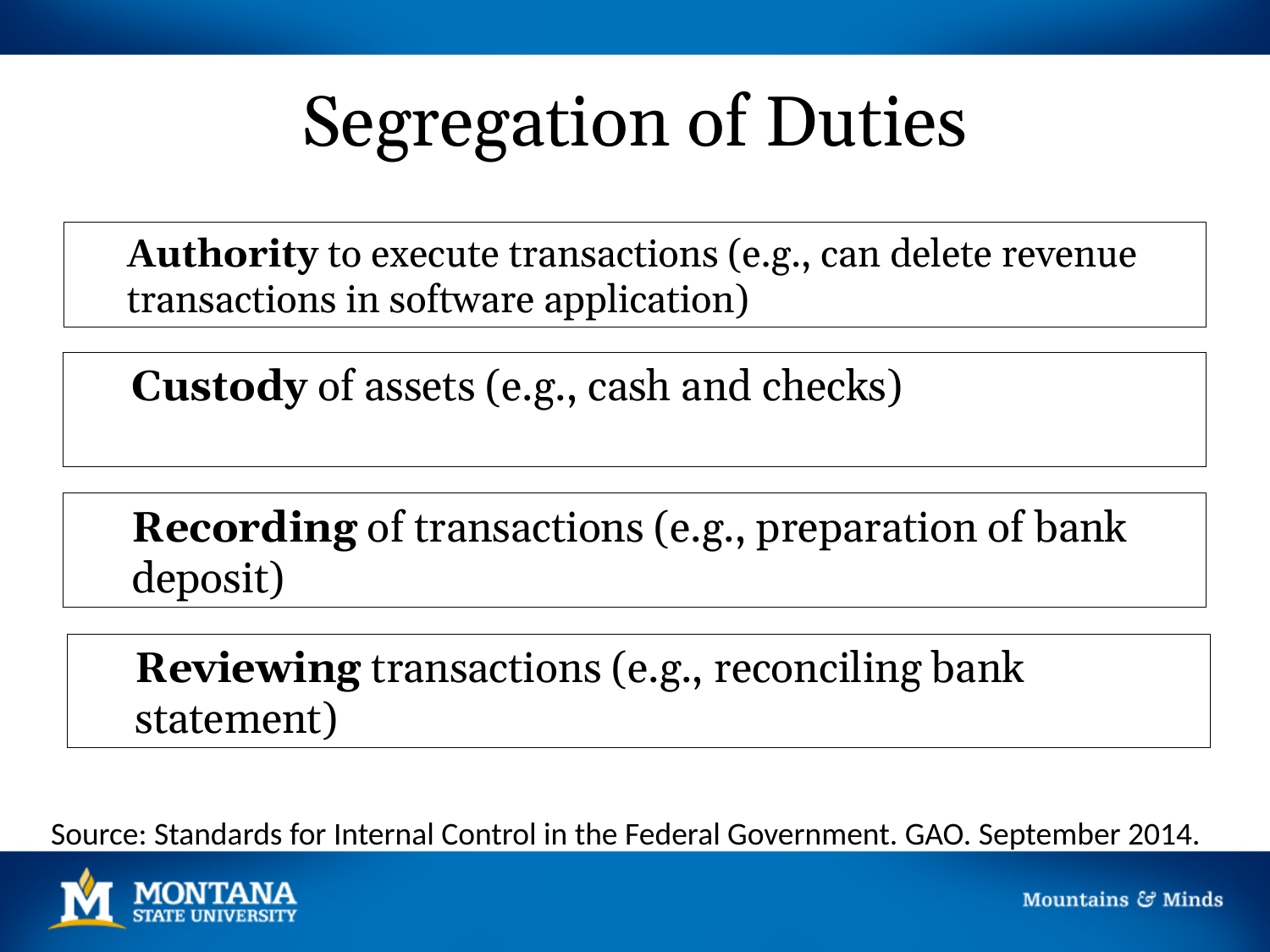

# Segregation of Duties
Authority to execute transactions (e.g., can delete revenue transactions in software application)
Custody of assets (e.g., cash and checks)

Recording of transactions (e.g., preparation of bank deposit)
Reviewing transactions (e.g., reconciling bank statement)
Source: Standards for Internal Control in the Federal Government. GAO. September 2014.